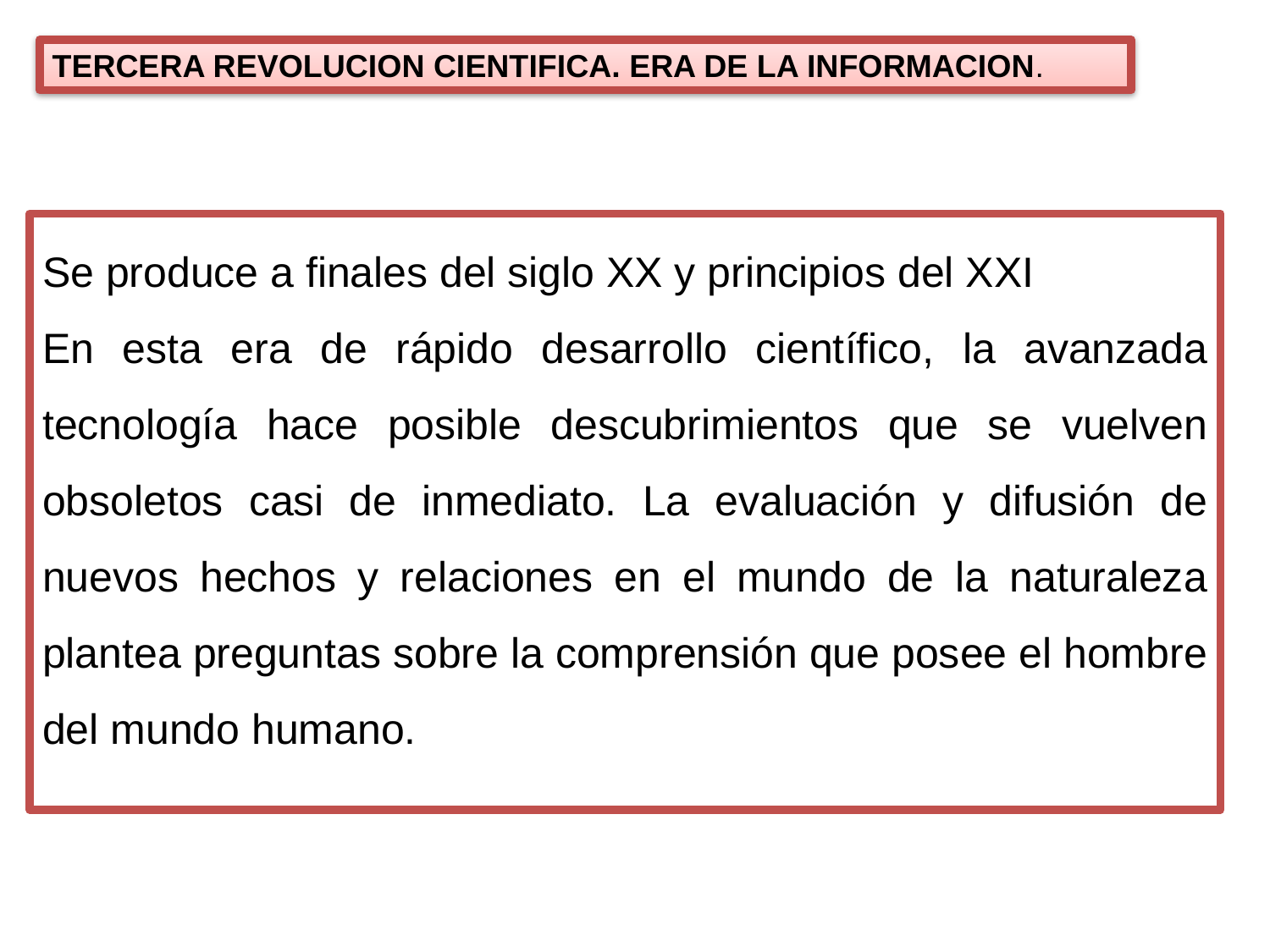

TERCERA REVOLUCION CIENTIFICA. ERA DE LA INFORMACION.
Se produce a finales del siglo XX y principios del XXI
En esta era de rápido desarrollo científico, la avanzada tecnología hace posible descubrimientos que se vuelven obsoletos casi de inmediato. La evaluación y difusión de nuevos hechos y relaciones en el mundo de la naturaleza plantea preguntas sobre la comprensión que posee el hombre del mundo humano.